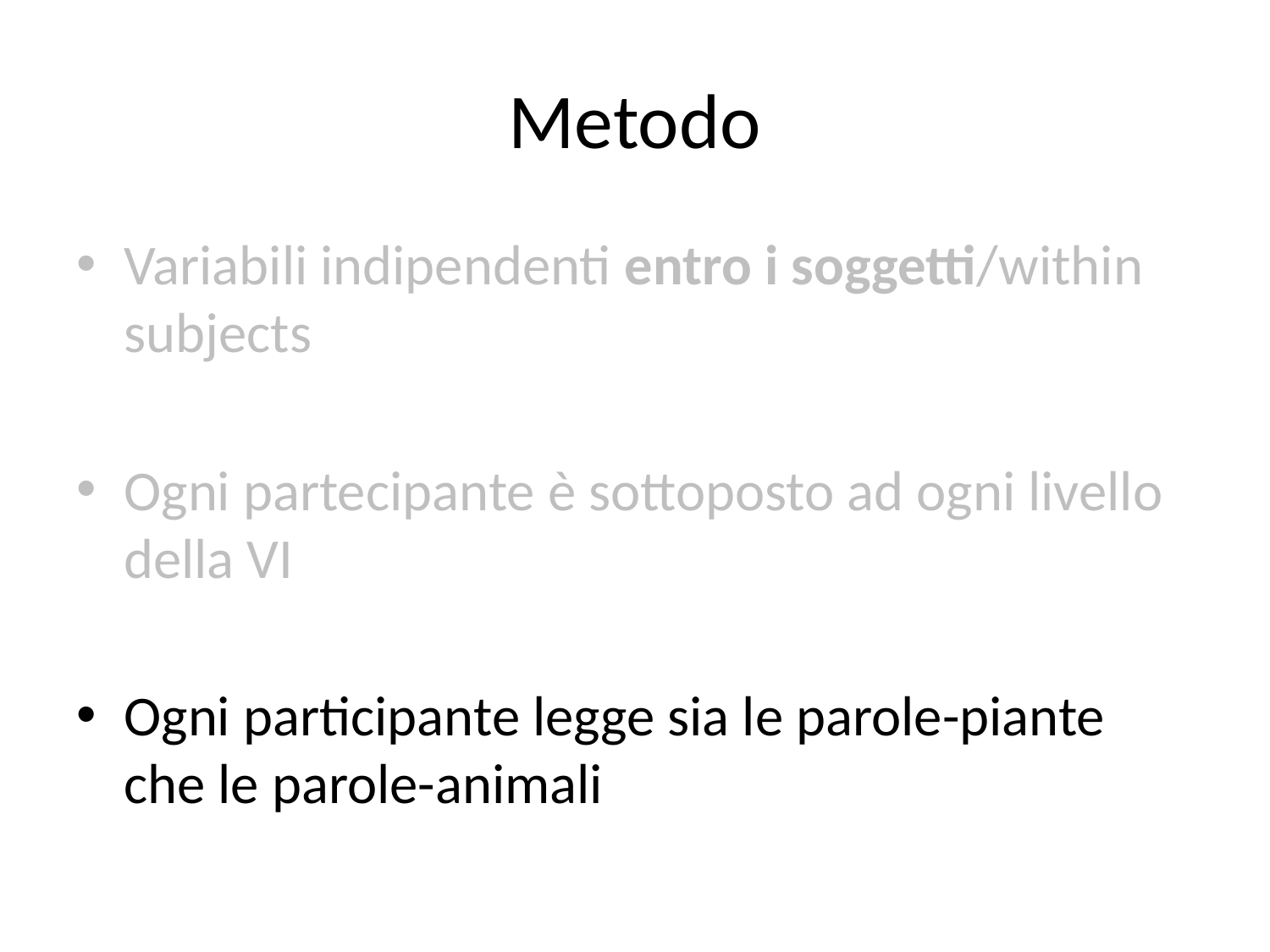

# Metodo
Variabili indipendenti entro i soggetti/within subjects

Ogni partecipante è sottoposto ad ogni livello della VI

Ogni participante legge sia le parole-piante che le parole-animali